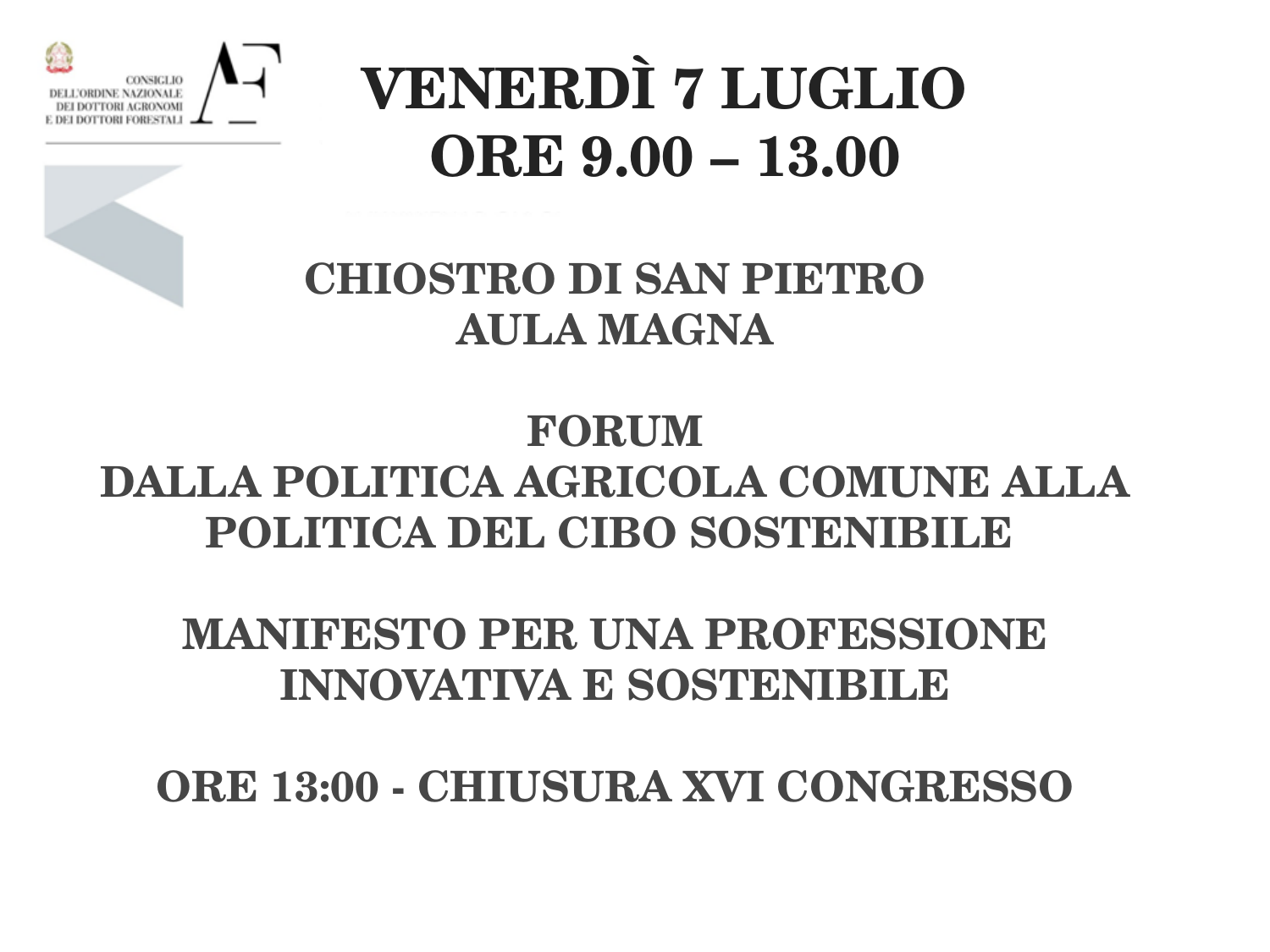

VENERDÌ 7 LUGLIO
Ore 9.00 – 13.00

Chiostro di San Pietro
Aula Magna

Forum
Dalla Politica Agricola Comune alla Politica del Cibo Sostenibile

MANIFESTO PER UNA PROFESSIONE INNOVATIVA E SOSTENIBILE

Ore 13:00 - Chiusura XVI Congresso

#